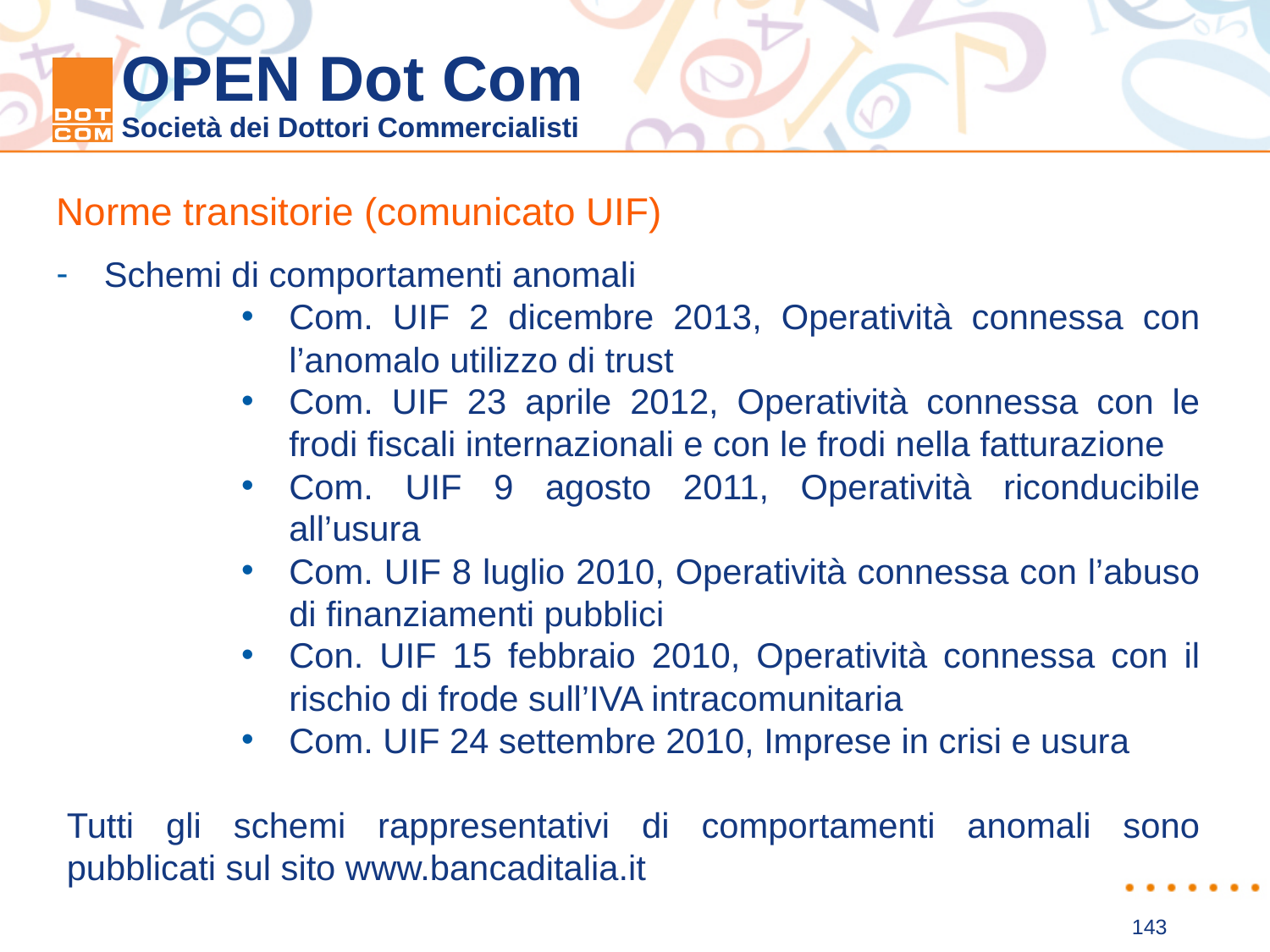

Norme transitorie (comunicato UIF)
Schemi di comportamenti anomali
Com. UIF 2 dicembre 2013, Operatività connessa con l’anomalo utilizzo di trust
Com. UIF 23 aprile 2012, Operatività connessa con le frodi fiscali internazionali e con le frodi nella fatturazione
Com. UIF 9 agosto 2011, Operatività riconducibile all’usura
Com. UIF 8 luglio 2010, Operatività connessa con l’abuso di finanziamenti pubblici
Con. UIF 15 febbraio 2010, Operatività connessa con il rischio di frode sull’IVA intracomunitaria
Com. UIF 24 settembre 2010, Imprese in crisi e usura

Tutti gli schemi rappresentativi di comportamenti anomali sono pubblicati sul sito www.bancaditalia.it